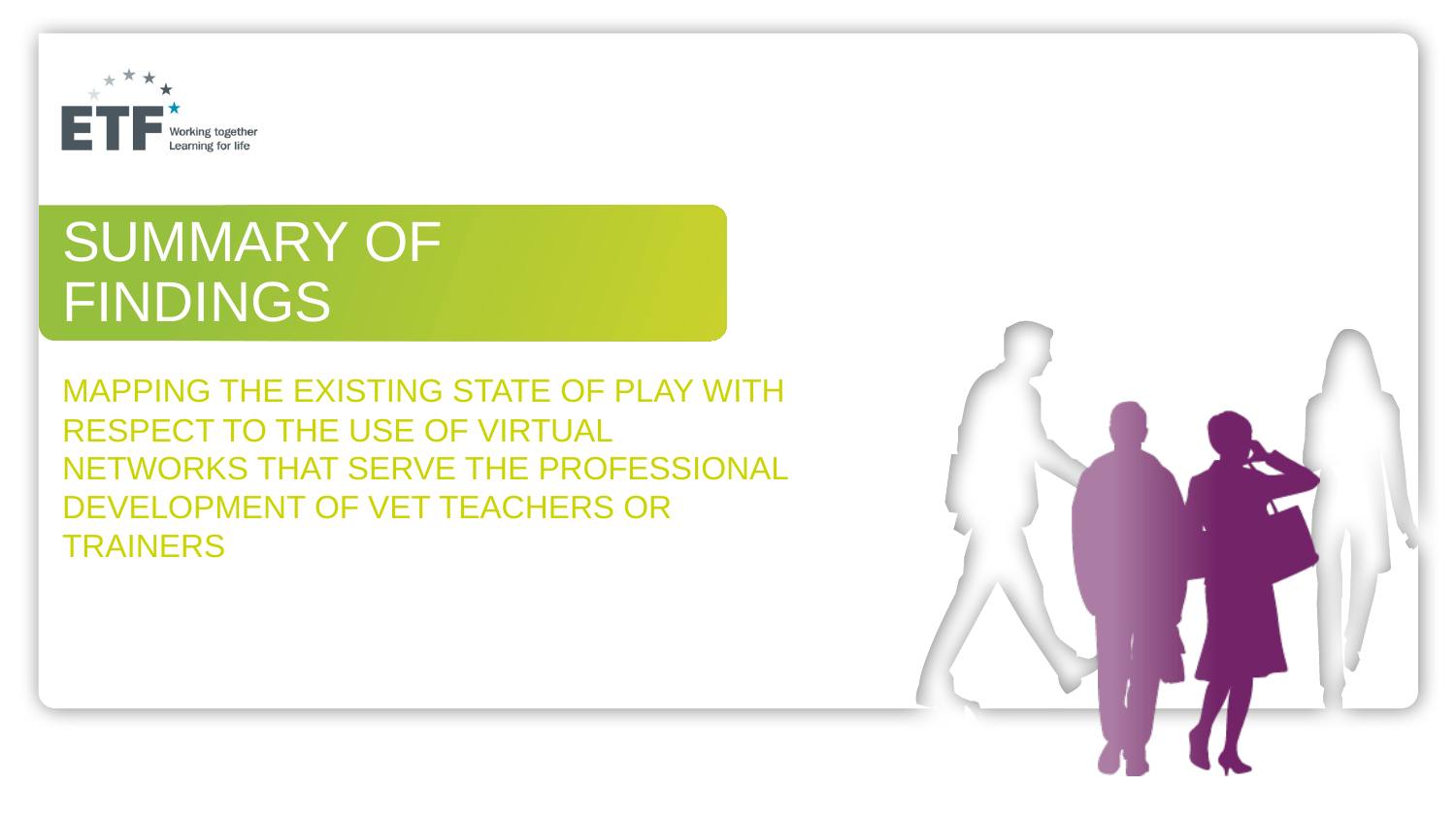

# summary of findings
Mapping the existing state of play with respect to the use of virtual networks that serve the professional development of VET teachers or trainers